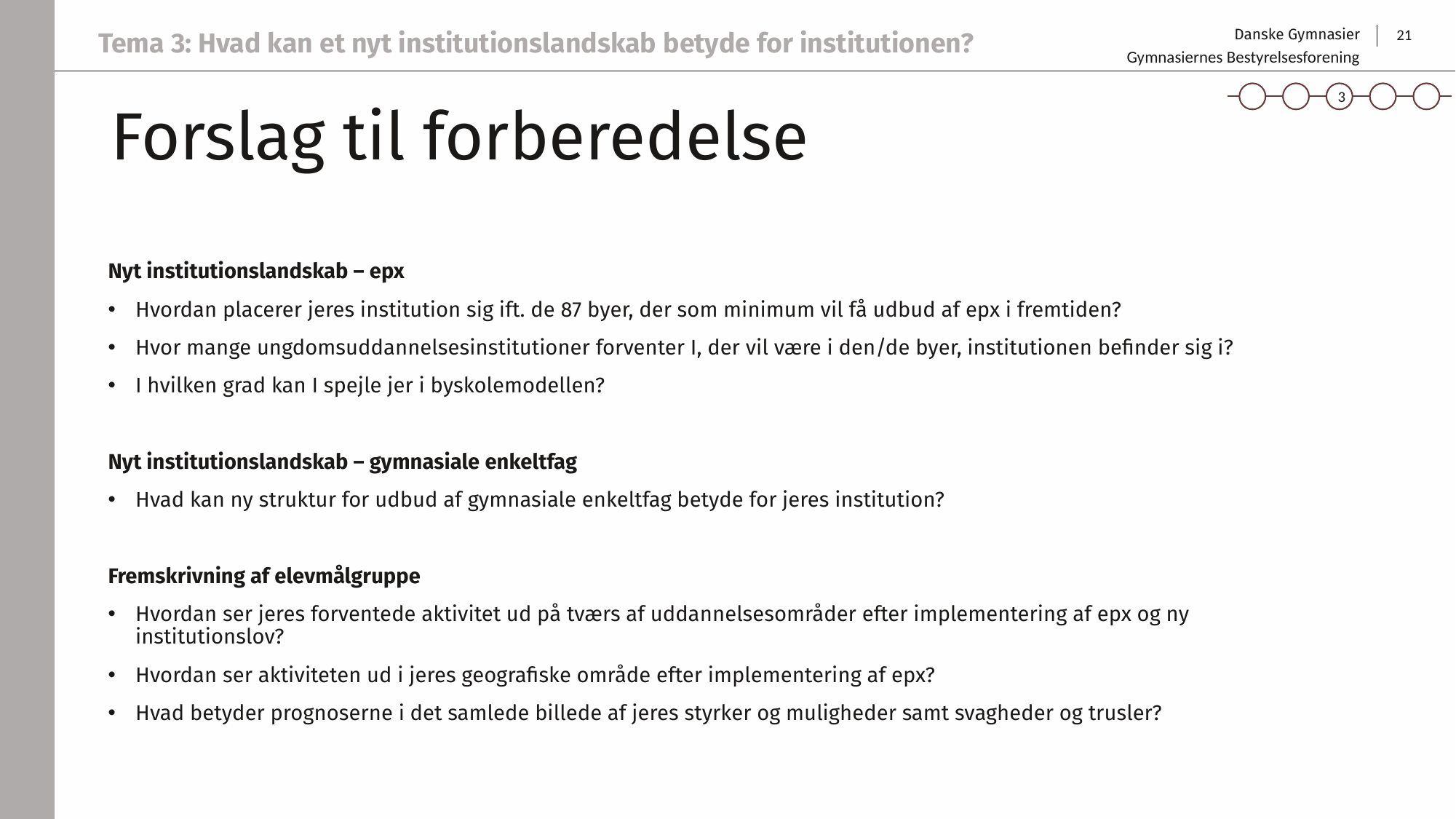

Tema 3: Hvad kan et nyt institutionslandskab betyde for institutionen?
21
Gymnasiernes Bestyrelsesforening

3

# Forslag til forberedelse
Nyt institutionslandskab – epx
Hvordan placerer jeres institution sig ift. de 87 byer, der som minimum vil få udbud af epx i fremtiden?
Hvor mange ungdomsuddannelsesinstitutioner forventer I, der vil være i den/de byer, institutionen befinder sig i?
I hvilken grad kan I spejle jer i byskolemodellen?

Nyt institutionslandskab – gymnasiale enkeltfag
Hvad kan ny struktur for udbud af gymnasiale enkeltfag betyde for jeres institution?

Fremskrivning af elevmålgruppe
Hvordan ser jeres forventede aktivitet ud på tværs af uddannelsesområder efter implementering af epx og ny institutionslov?
Hvordan ser aktiviteten ud i jeres geografiske område efter implementering af epx?
Hvad betyder prognoserne i det samlede billede af jeres styrker og muligheder samt svagheder og trusler?